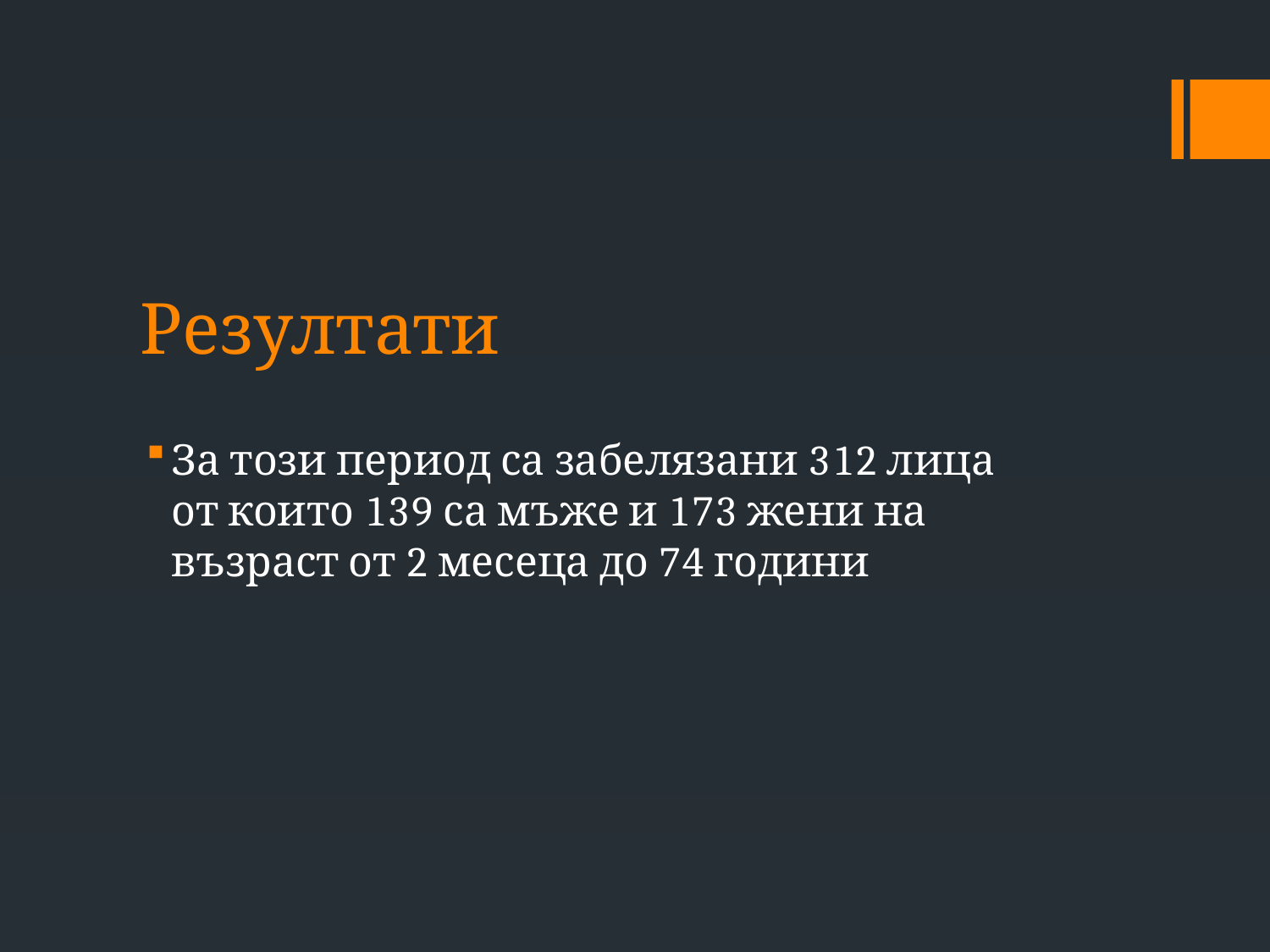

# Резултати
За този период са забелязани 312 лица от които 139 са мъже и 173 жени на възраст от 2 месеца до 74 години